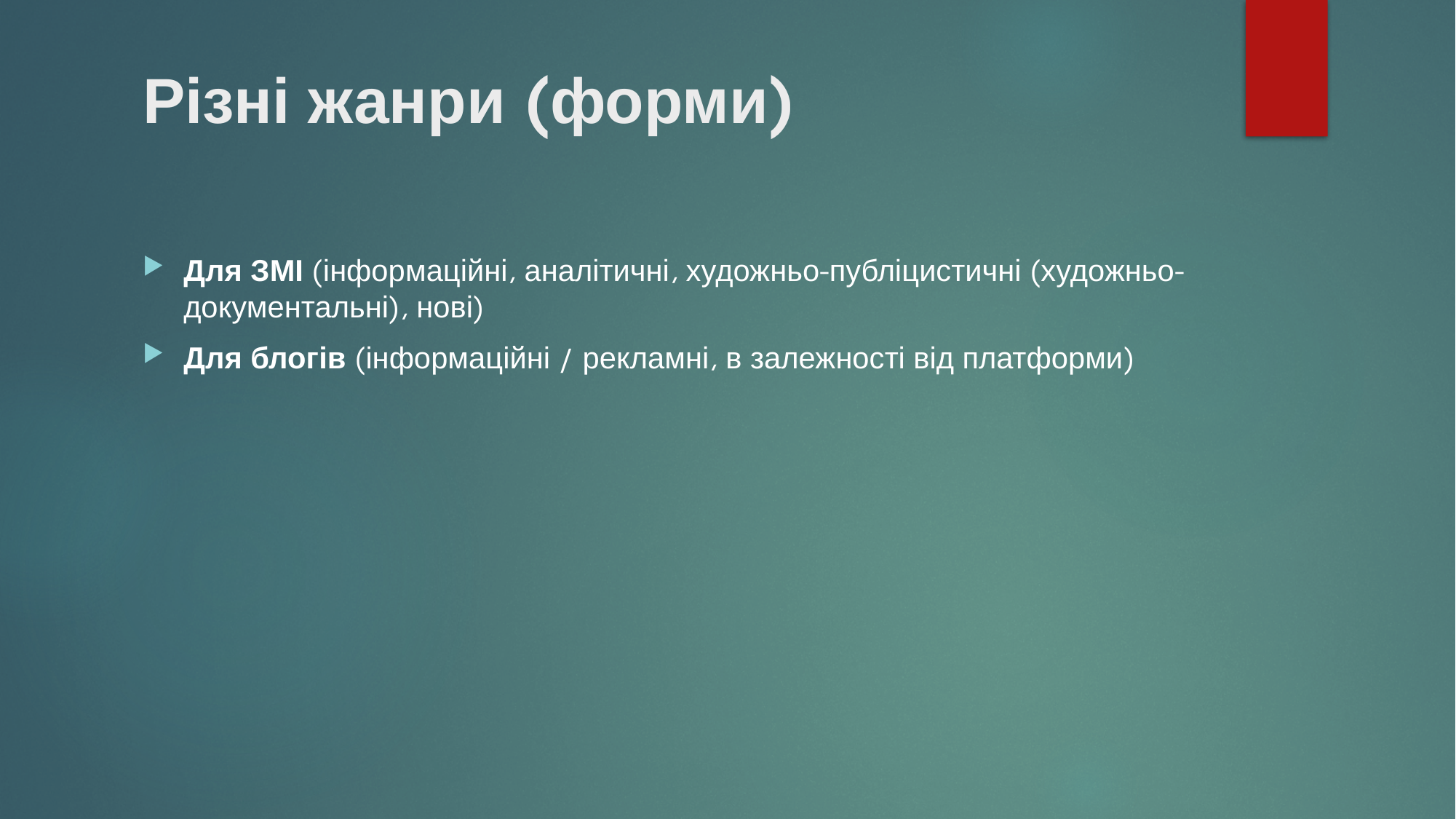

# Різні жанри (форми)
Для ЗМІ (інформаційні, аналітичні, художньо-публіцистичні (художньо-документальні), нові)
Для блогів (інформаційні / рекламні, в залежності від платформи)